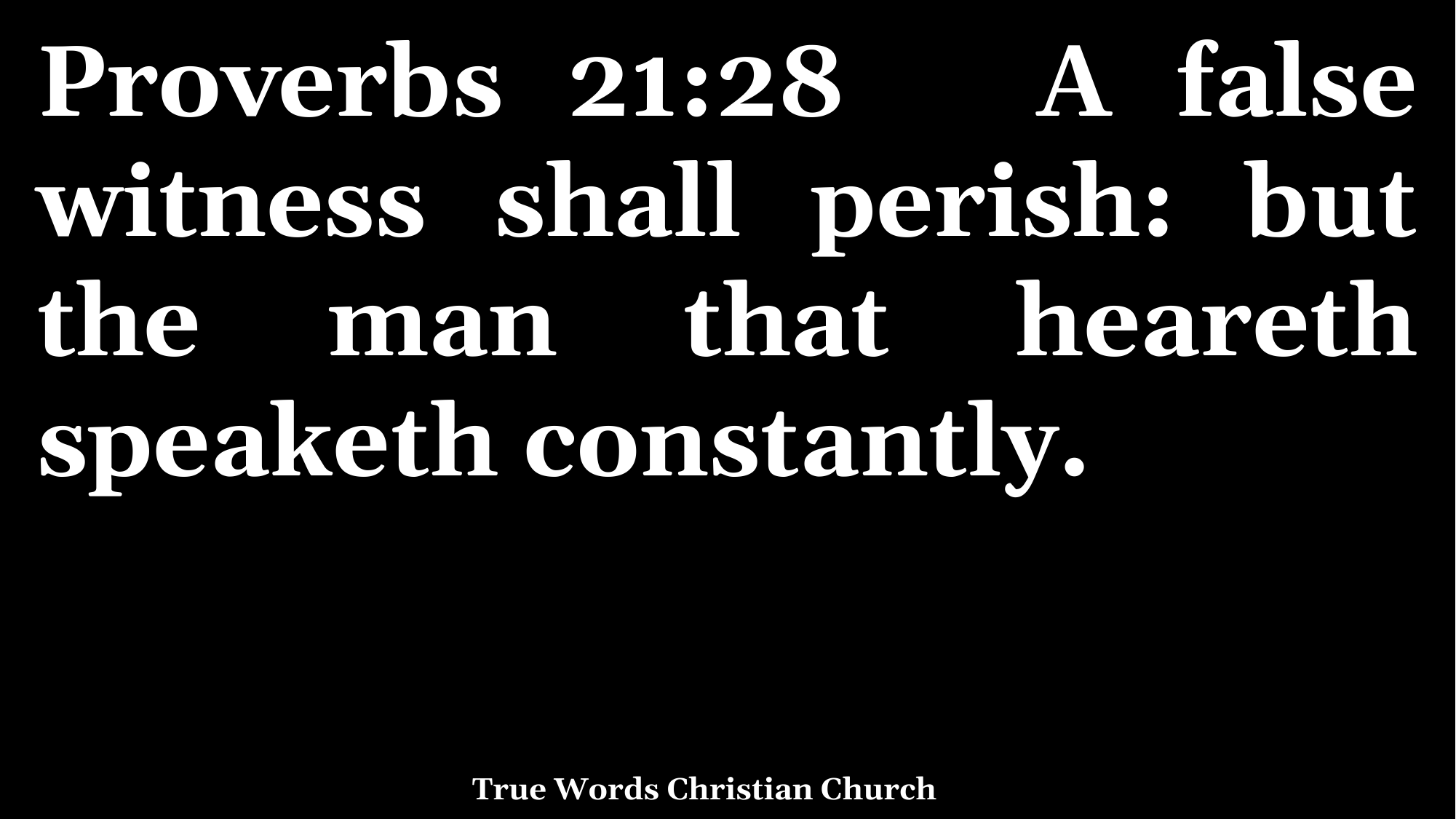

Proverbs 21:28   A false witness shall perish: but the man that heareth speaketh constantly.
True Words Christian Church